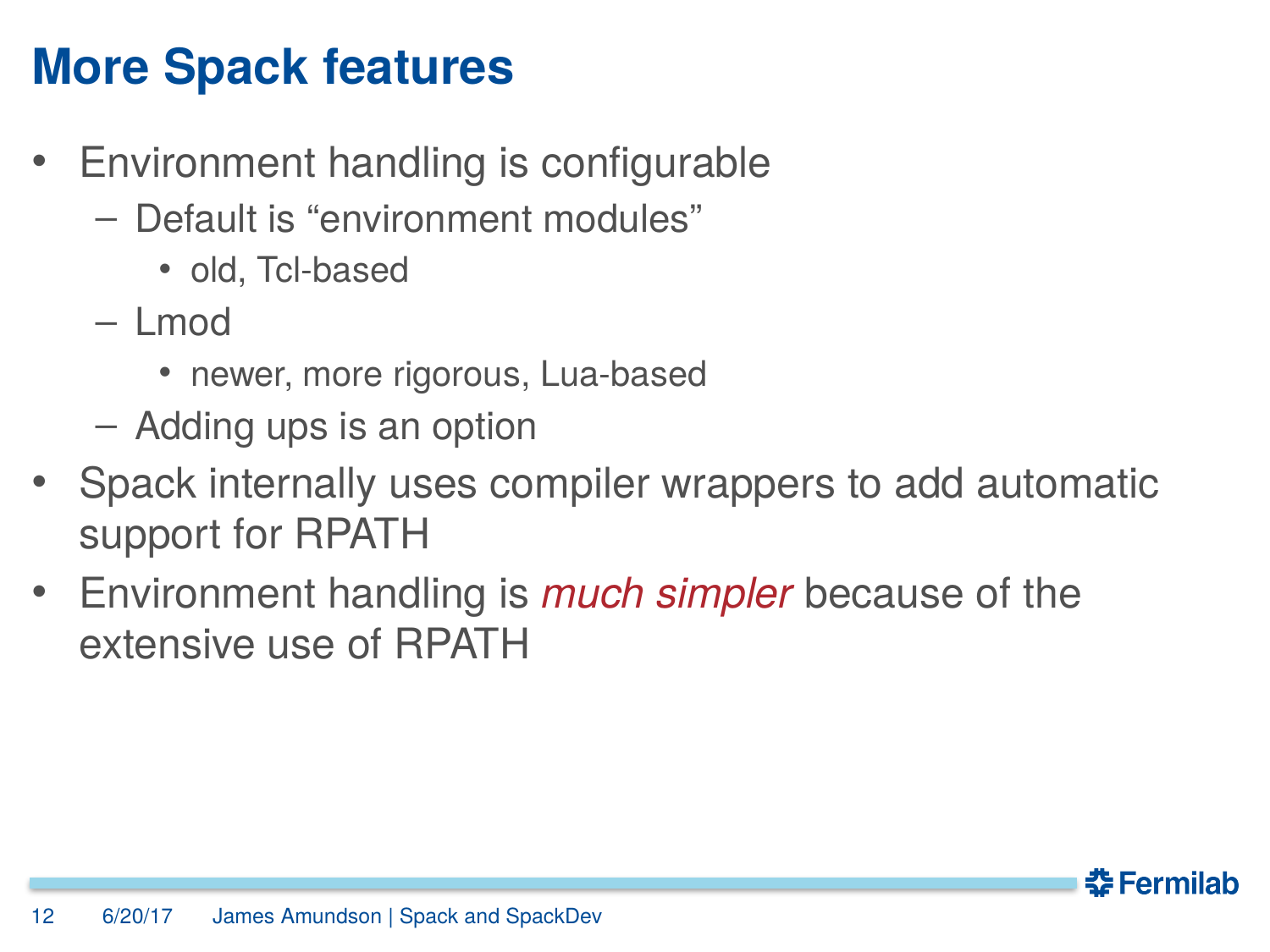

# More Spack features
Environment handling is configurable
Default is “environment modules”
old, Tcl-based
Lmod
newer, more rigorous, Lua-based
Adding ups is an option
Spack internally uses compiler wrappers to add automatic support for RPATH
Environment handling is much simpler because of the extensive use of RPATH

12
6/20/17
James Amundson | Spack and SpackDev